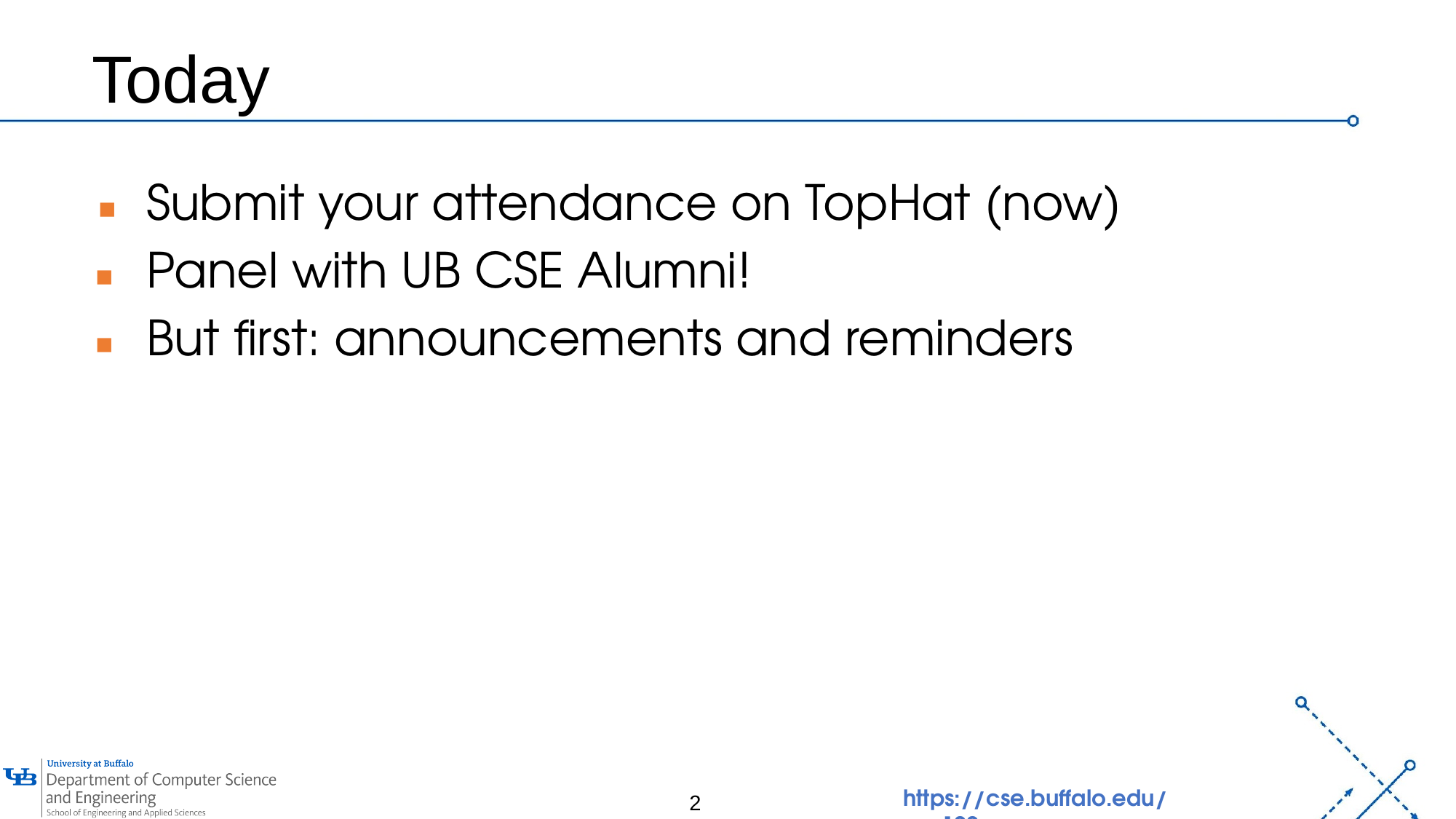

# Today
Submit your attendance on TopHat (now)
Panel with UB CSE Alumni!
But first: announcements and reminders
2